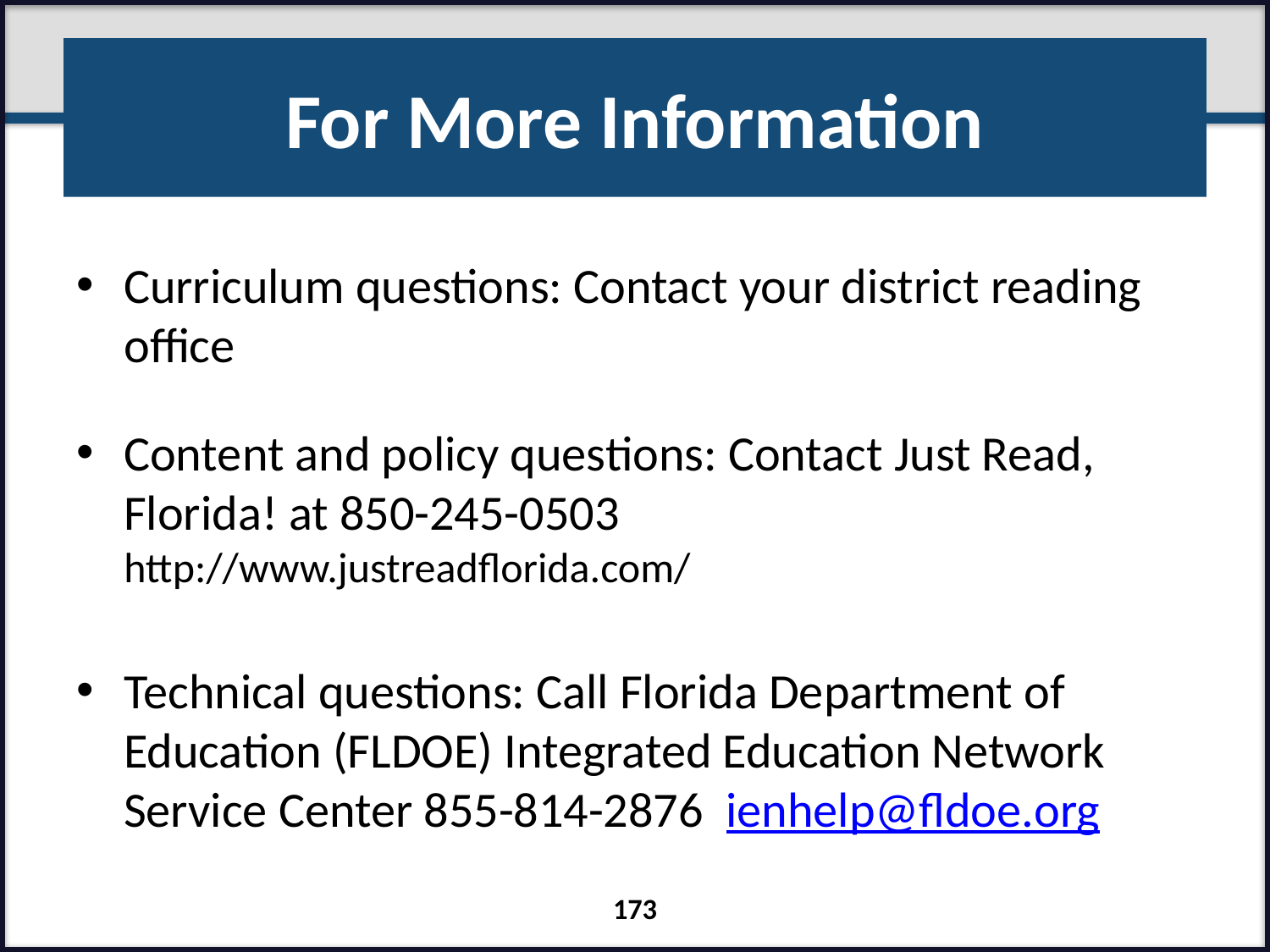

# For More Information
Curriculum questions: Contact your district reading office

Content and policy questions: Contact Just Read, Florida! at 850-245-0503 http://www.justreadflorida.com/

Technical questions: Call Florida Department of Education (FLDOE) Integrated Education Network Service Center 855-814-2876  ienhelp@fldoe.org
173